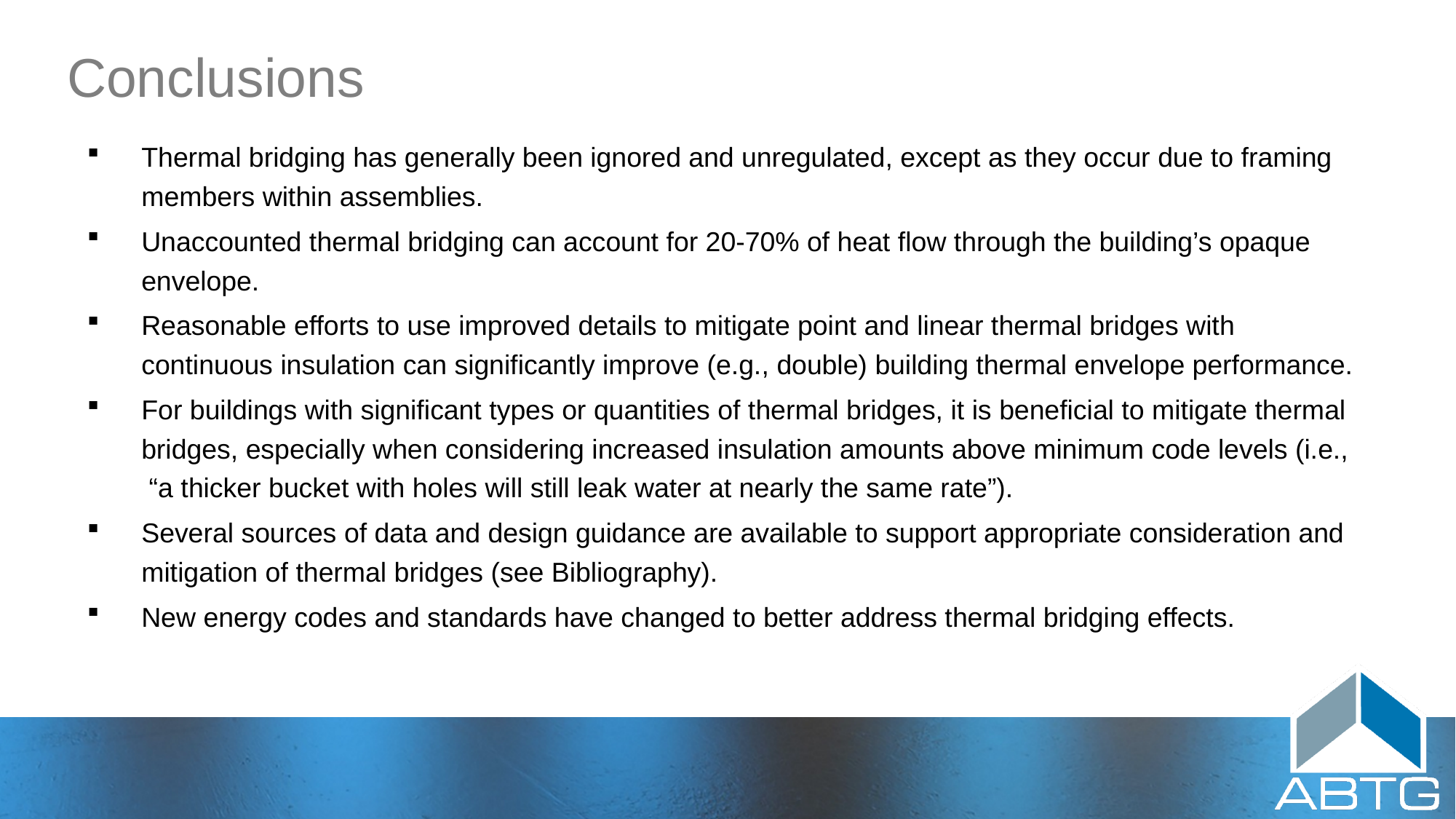

# Conclusions
Thermal bridging has generally been ignored and unregulated, except as they occur due to framing members within assemblies.
Unaccounted thermal bridging can account for 20-70% of heat flow through the building’s opaque envelope.
Reasonable efforts to use improved details to mitigate point and linear thermal bridges with continuous insulation can significantly improve (e.g., double) building thermal envelope performance.
For buildings with significant types or quantities of thermal bridges, it is beneficial to mitigate thermal bridges, especially when considering increased insulation amounts above minimum code levels (i.e.,  “a thicker bucket with holes will still leak water at nearly the same rate”).
Several sources of data and design guidance are available to support appropriate consideration and mitigation of thermal bridges (see Bibliography).
New energy codes and standards have changed to better address thermal bridging effects.